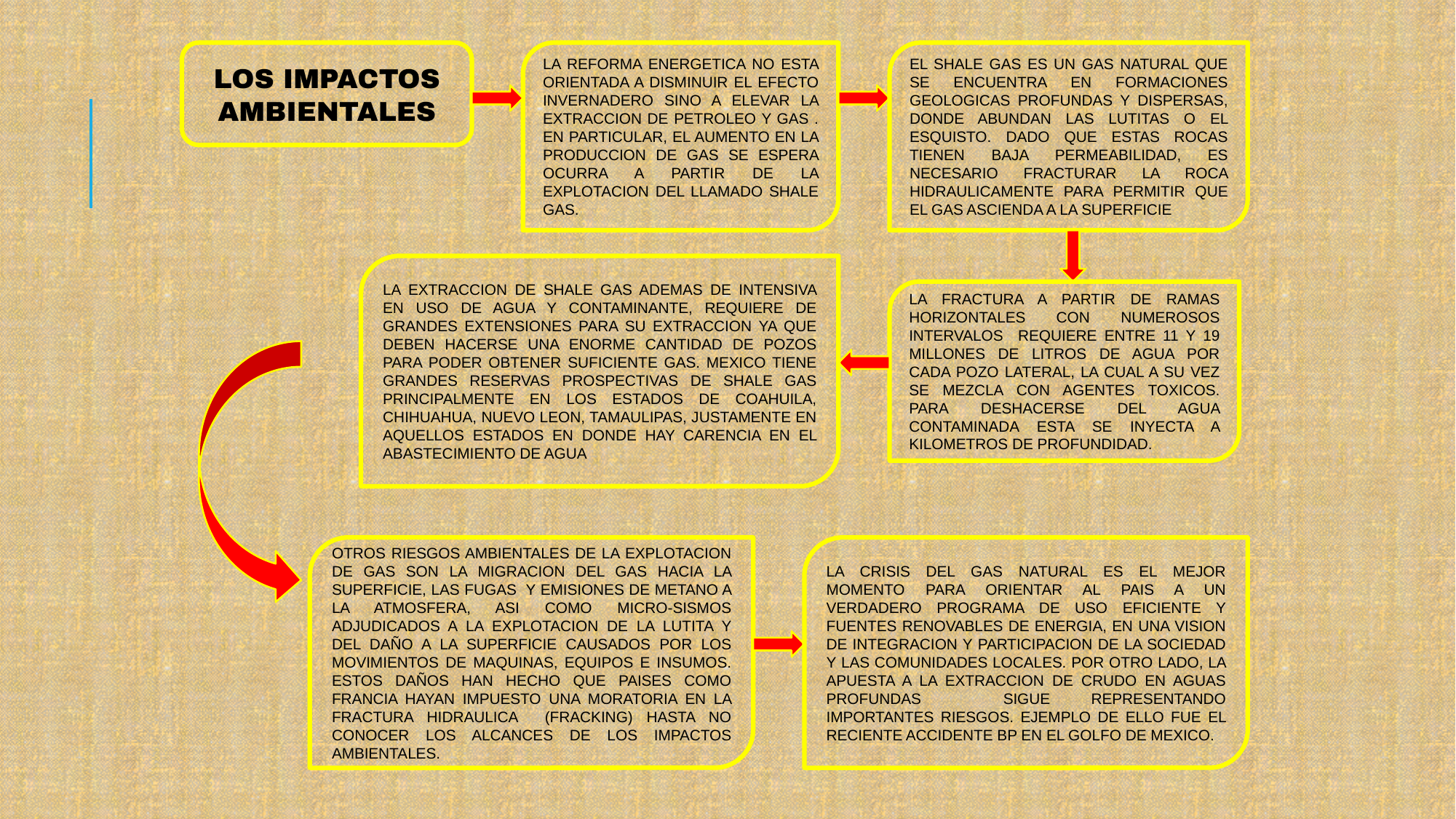

LOS IMPACTOS AMBIENTALES
LA REFORMA ENERGETICA NO ESTA ORIENTADA A DISMINUIR EL EFECTO INVERNADERO SINO A ELEVAR LA EXTRACCION DE PETROLEO Y GAS . EN PARTICULAR, EL AUMENTO EN LA PRODUCCION DE GAS SE ESPERA OCURRA A PARTIR DE LA EXPLOTACION DEL LLAMADO SHALE GAS.
EL SHALE GAS ES UN GAS NATURAL QUE SE ENCUENTRA EN FORMACIONES GEOLOGICAS PROFUNDAS Y DISPERSAS, DONDE ABUNDAN LAS LUTITAS O EL ESQUISTO. DADO QUE ESTAS ROCAS TIENEN BAJA PERMEABILIDAD, ES NECESARIO FRACTURAR LA ROCA HIDRAULICAMENTE PARA PERMITIR QUE EL GAS ASCIENDA A LA SUPERFICIE

LA EXTRACCION DE SHALE GAS ADEMAS DE INTENSIVA EN USO DE AGUA Y CONTAMINANTE, REQUIERE DE GRANDES EXTENSIONES PARA SU EXTRACCION YA QUE DEBEN HACERSE UNA ENORME CANTIDAD DE POZOS PARA PODER OBTENER SUFICIENTE GAS. MEXICO TIENE GRANDES RESERVAS PROSPECTIVAS DE SHALE GAS PRINCIPALMENTE EN LOS ESTADOS DE COAHUILA, CHIHUAHUA, NUEVO LEON, TAMAULIPAS, JUSTAMENTE EN AQUELLOS ESTADOS EN DONDE HAY CARENCIA EN EL ABASTECIMIENTO DE AGUA
LA FRACTURA A PARTIR DE RAMAS HORIZONTALES CON NUMEROSOS INTERVALOS  REQUIERE ENTRE 11 Y 19 MILLONES DE LITROS DE AGUA POR CADA POZO LATERAL, LA CUAL A SU VEZ SE MEZCLA CON AGENTES TOXICOS. PARA DESHACERSE DEL AGUA CONTAMINADA ESTA SE INYECTA A KILOMETROS DE PROFUNDIDAD.

OTROS RIESGOS AMBIENTALES DE LA EXPLOTACION DE GAS SON LA MIGRACION DEL GAS HACIA LA SUPERFICIE, LAS FUGAS  Y EMISIONES DE METANO A LA ATMOSFERA, ASI COMO MICRO-SISMOS ADJUDICADOS A LA EXPLOTACION DE LA LUTITA Y DEL DAÑO A LA SUPERFICIE CAUSADOS POR LOS MOVIMIENTOS DE MAQUINAS, EQUIPOS E INSUMOS. ESTOS DAÑOS HAN HECHO QUE PAISES COMO FRANCIA HAYAN IMPUESTO UNA MORATORIA EN LA FRACTURA HIDRAULICA  (FRACKING) HASTA NO CONOCER LOS ALCANCES DE LOS IMPACTOS AMBIENTALES.
LA CRISIS DEL GAS NATURAL ES EL MEJOR MOMENTO PARA ORIENTAR AL PAIS A UN VERDADERO PROGRAMA DE USO EFICIENTE Y FUENTES RENOVABLES DE ENERGIA, EN UNA VISION DE INTEGRACION Y PARTICIPACION DE LA SOCIEDAD Y LAS COMUNIDADES LOCALES. POR OTRO LADO, LA APUESTA A LA EXTRACCION DE CRUDO EN AGUAS PROFUNDAS  SIGUE REPRESENTANDO IMPORTANTES RIESGOS. EJEMPLO DE ELLO FUE EL RECIENTE ACCIDENTE BP EN EL GOLFO DE MEXICO.